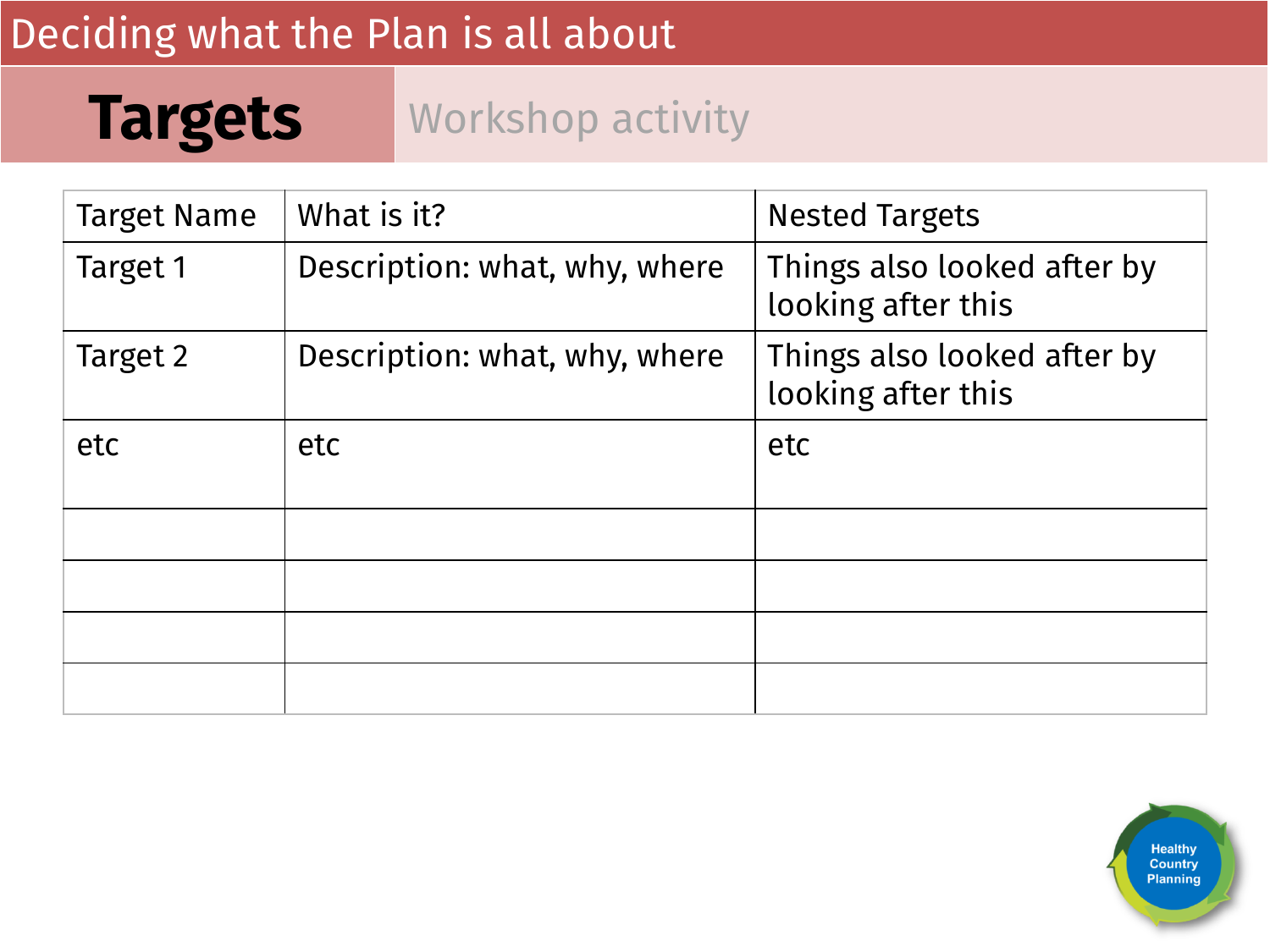

Deciding what the Plan is all about
Targets
Workshop activity
| Target Name | What is it? | Nested Targets |
| --- | --- | --- |
| Target 1 | Description: what, why, where | Things also looked after by looking after this |
| Target 2 | Description: what, why, where | Things also looked after by looking after this |
| etc | etc | etc |
|  |  |  |
|  |  |  |
|  |  |  |
|  |  |  |